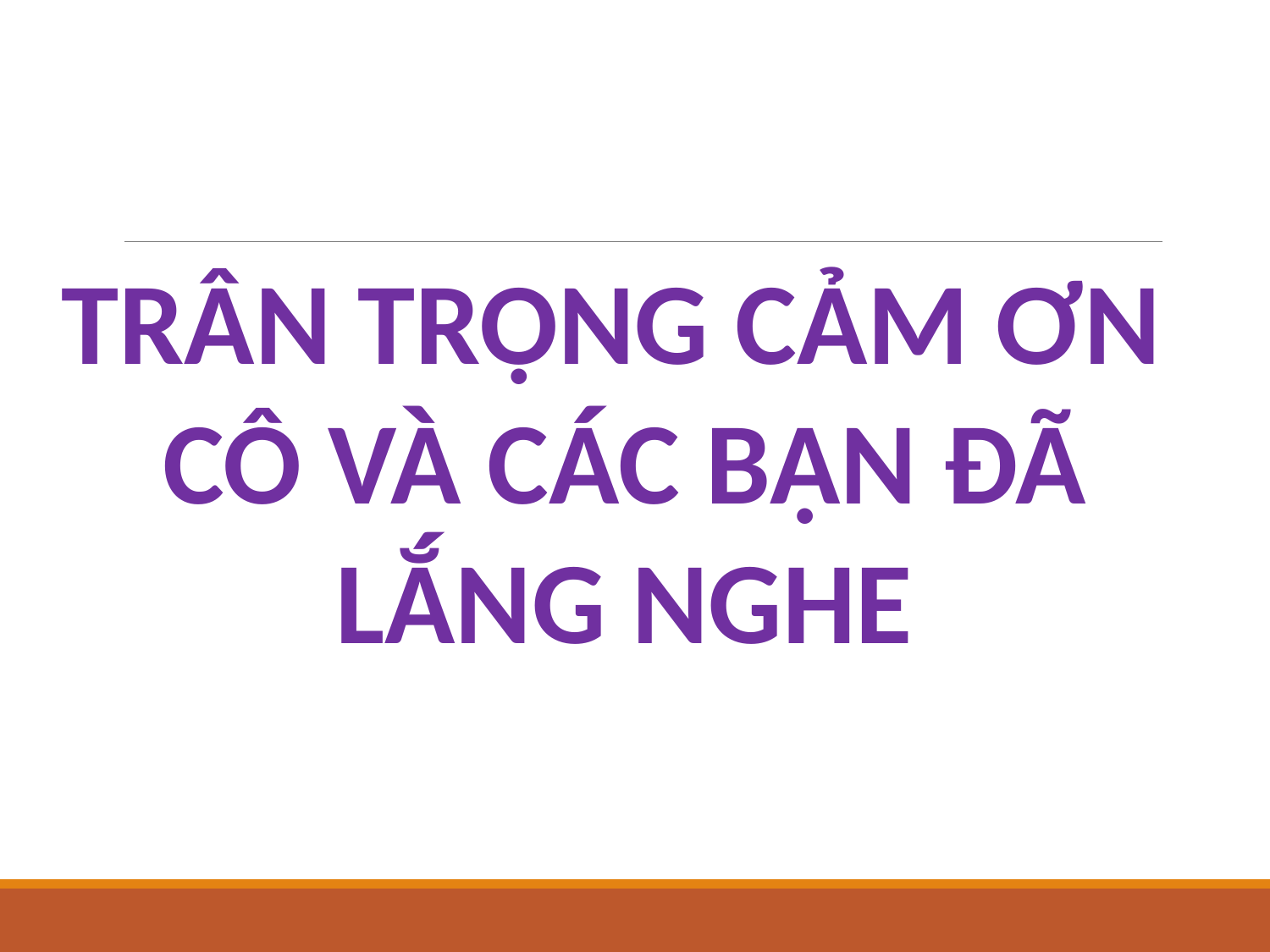

TRÂN TRỌNG CẢM ƠN
CÔ VÀ CÁC BẠN ĐÃ LẮNG NGHE
#